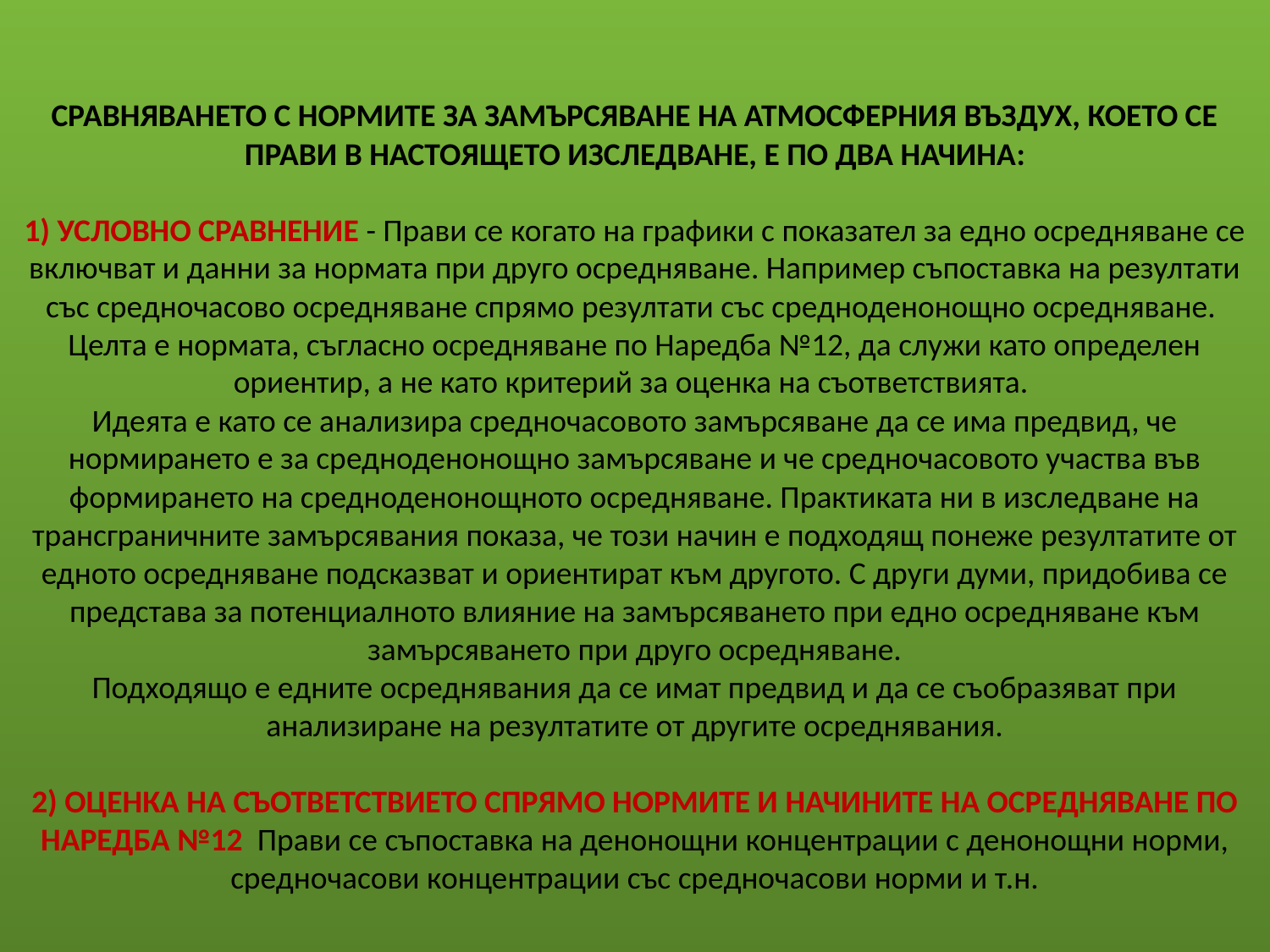

# СРАВНЯВАНЕТО С НОРМИТЕ ЗА ЗАМЪРСЯВАНЕ НА АТМОСФЕРНИЯ ВЪЗДУХ, КОЕТО СЕ ПРАВИ В НАСТОЯЩЕТО ИЗСЛЕДВАНЕ, Е ПО ДВА НАЧИНА: 1) УСЛОВНО СРАВНЕНИЕ - Прави се когато на графики с показател за едно осредняване се включват и данни за нормата при друго осредняване. Например съпоставка на резултати със средночасово осредняване спрямо резултати със средноденонощно осредняване. Целта е нормата, съгласно осредняване по Наредба №12, да служи като определен ориентир, а не като критерий за оценка на съответствията. Идеята е като се анализира средночасовото замърсяване да се има предвид, че нормирането е за средноденонощно замърсяване и че средночасовото участва във формирането на средноденонощното осредняване. Практиката ни в изследване на трансграничните замърсявания показа, че този начин е подходящ понеже резултатите от едното осредняване подсказват и ориентират към другото. С други думи, придобива се представа за потенциалното влияние на замърсяването при едно осредняване към замърсяването при друго осредняване. Подходящо е едните осреднявания да се имат предвид и да се съобразяват при анализиране на резултатите от другите осреднявания. 2) ОЦЕНКА НА СЪОТВЕТСТВИЕТО СПРЯМО НОРМИТЕ И НАЧИНИТЕ НА ОСРЕДНЯВАНЕ ПО НАРЕДБА №12  Прави се съпоставка на денонощни концентрации с денонощни норми, средночасови концентрации със средночасови норми и т.н. .